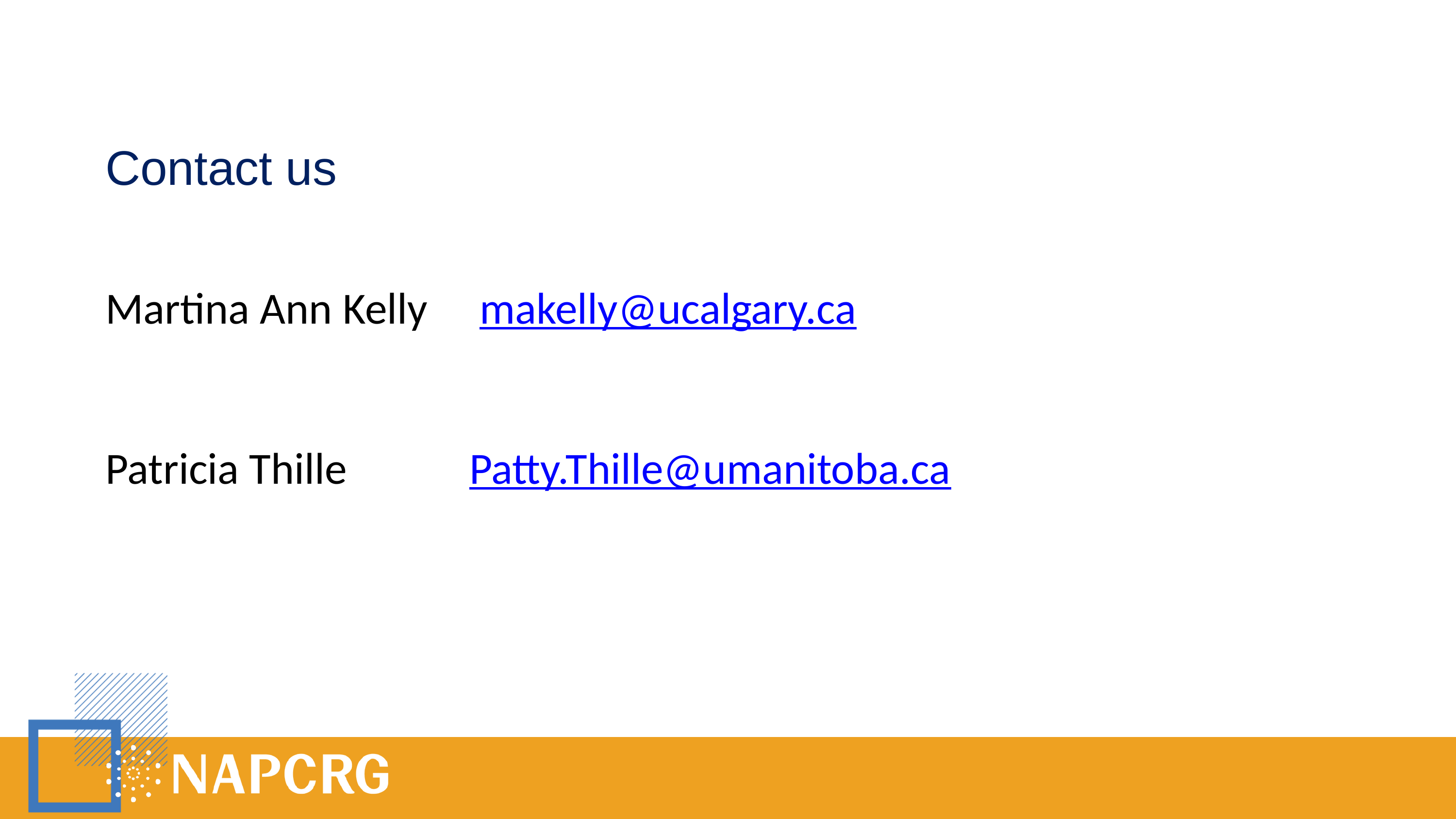

Contact us
Martina Ann Kelly	 makelly@ucalgary.ca

Patricia Thille   		Patty.Thille@umanitoba.ca